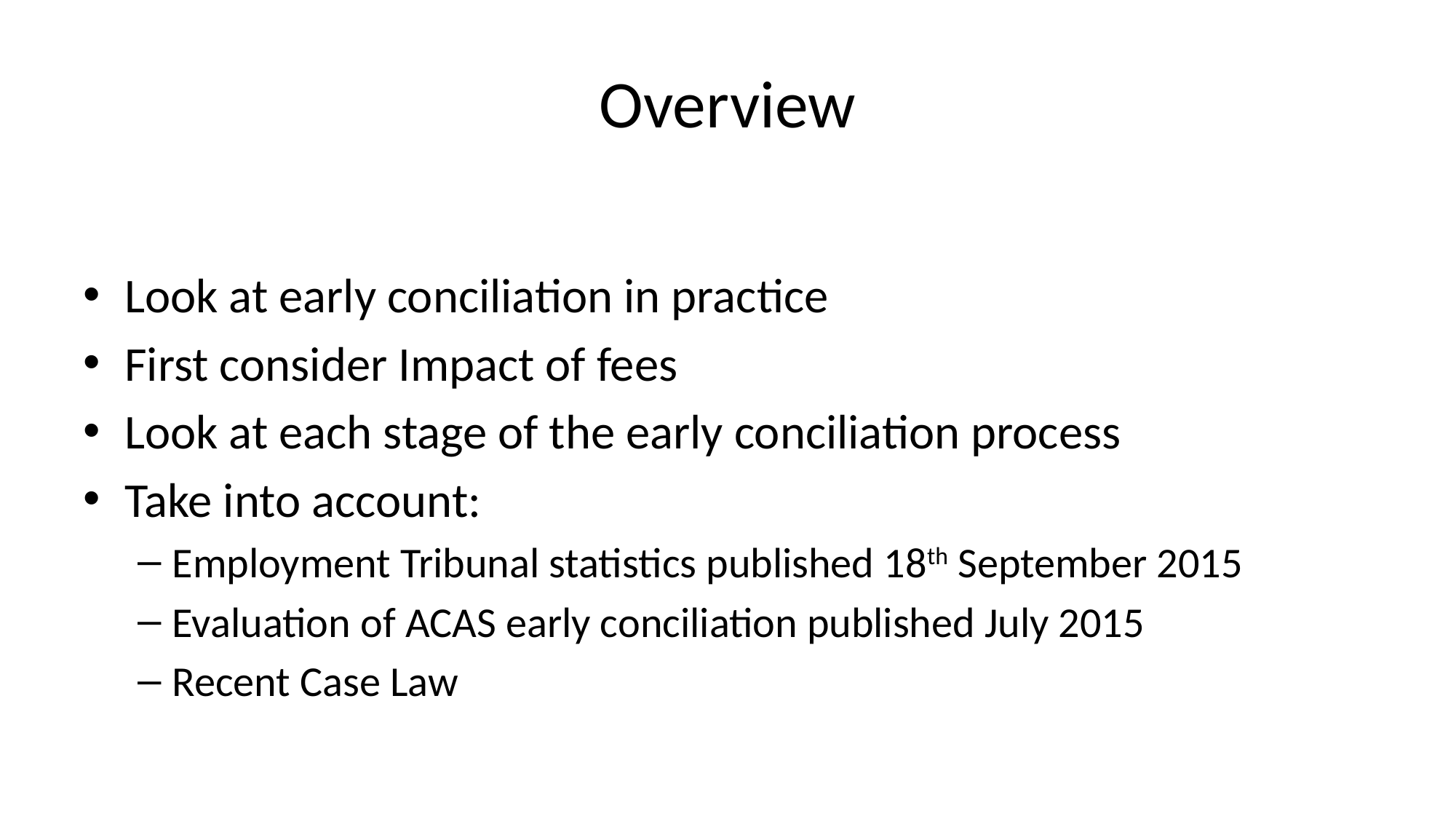

# Overview

Look at early conciliation in practice
First consider Impact of fees
Look at each stage of the early conciliation process
Take into account:
Employment Tribunal statistics published 18th September 2015
Evaluation of ACAS early conciliation published July 2015
Recent Case Law